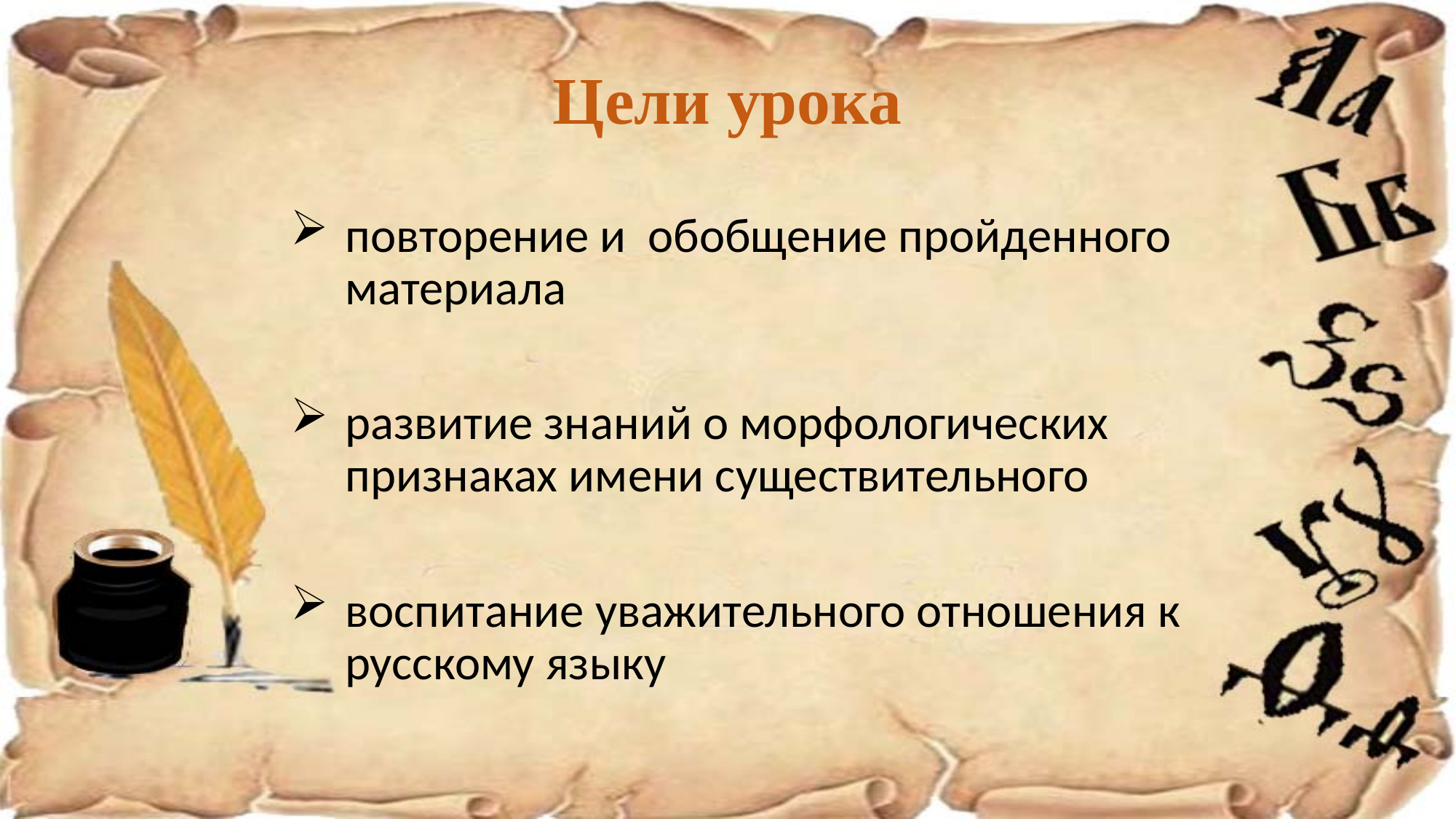

# Цели урока
повторение и  обобщение пройденного материала

развитие знаний о морфологических признаках имени существительного

воспитание уважительного отношения к русскому языку